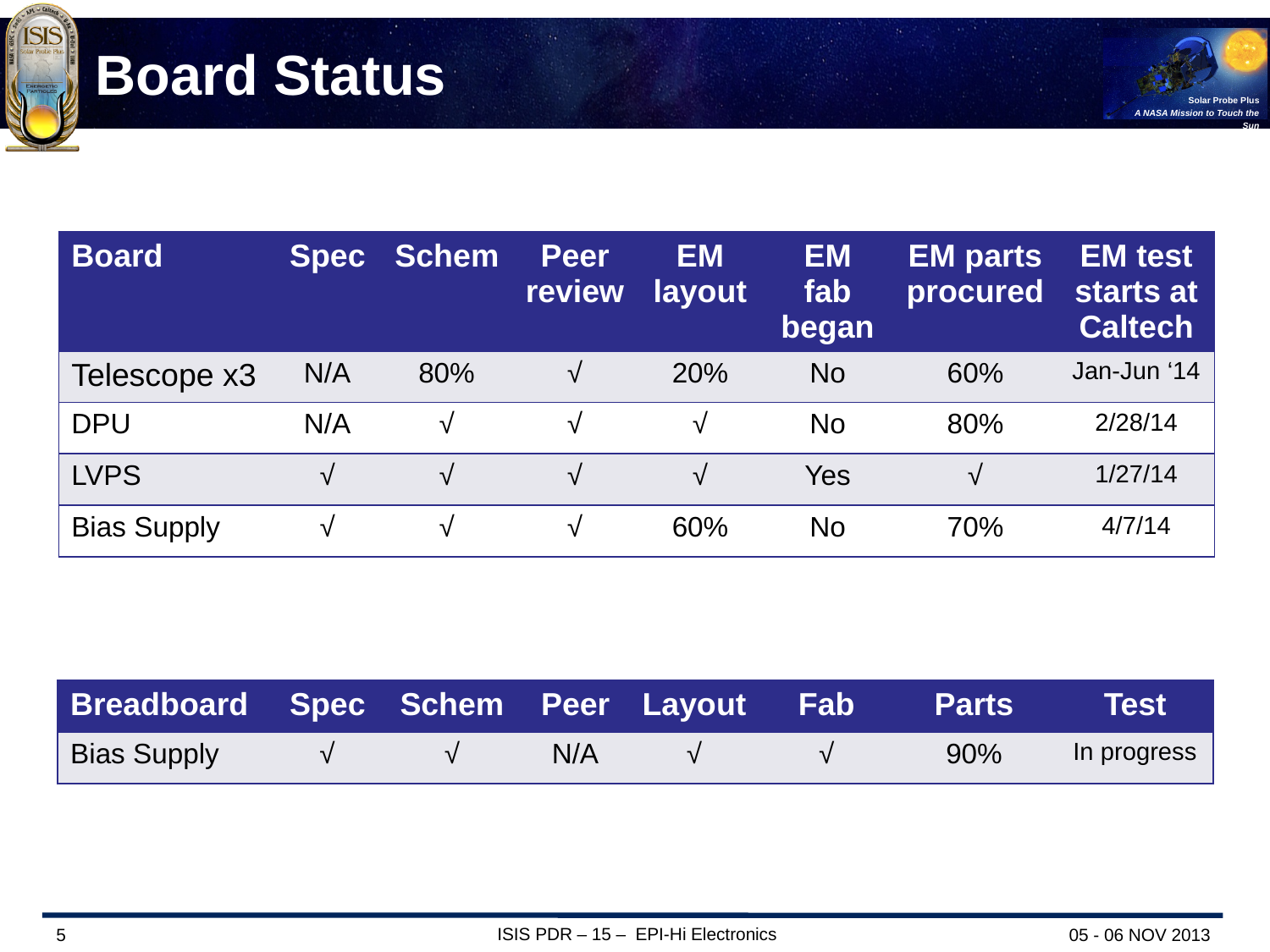

# Board Status
| Board | Spec | Schem | Peer review | EM layout | EM fab began | EM parts procured | EM test starts at Caltech |
| --- | --- | --- | --- | --- | --- | --- | --- |
| Telescope x3 | N/A | 80% | √ | 20% | No | 60% | Jan-Jun ‘14 |
| DPU | N/A | √ | √ | √ | No | 80% | 2/28/14 |
| LVPS | √ | √ | √ | √ | Yes | √ | 1/27/14 |
| Bias Supply | √ | √ | √ | 60% | No | 70% | 4/7/14 |
| Breadboard | Spec | Schem | Peer | Layout | Fab | Parts | Test |
| --- | --- | --- | --- | --- | --- | --- | --- |
| Bias Supply | √ | √ | N/A | √ | √ | 90% | In progress |